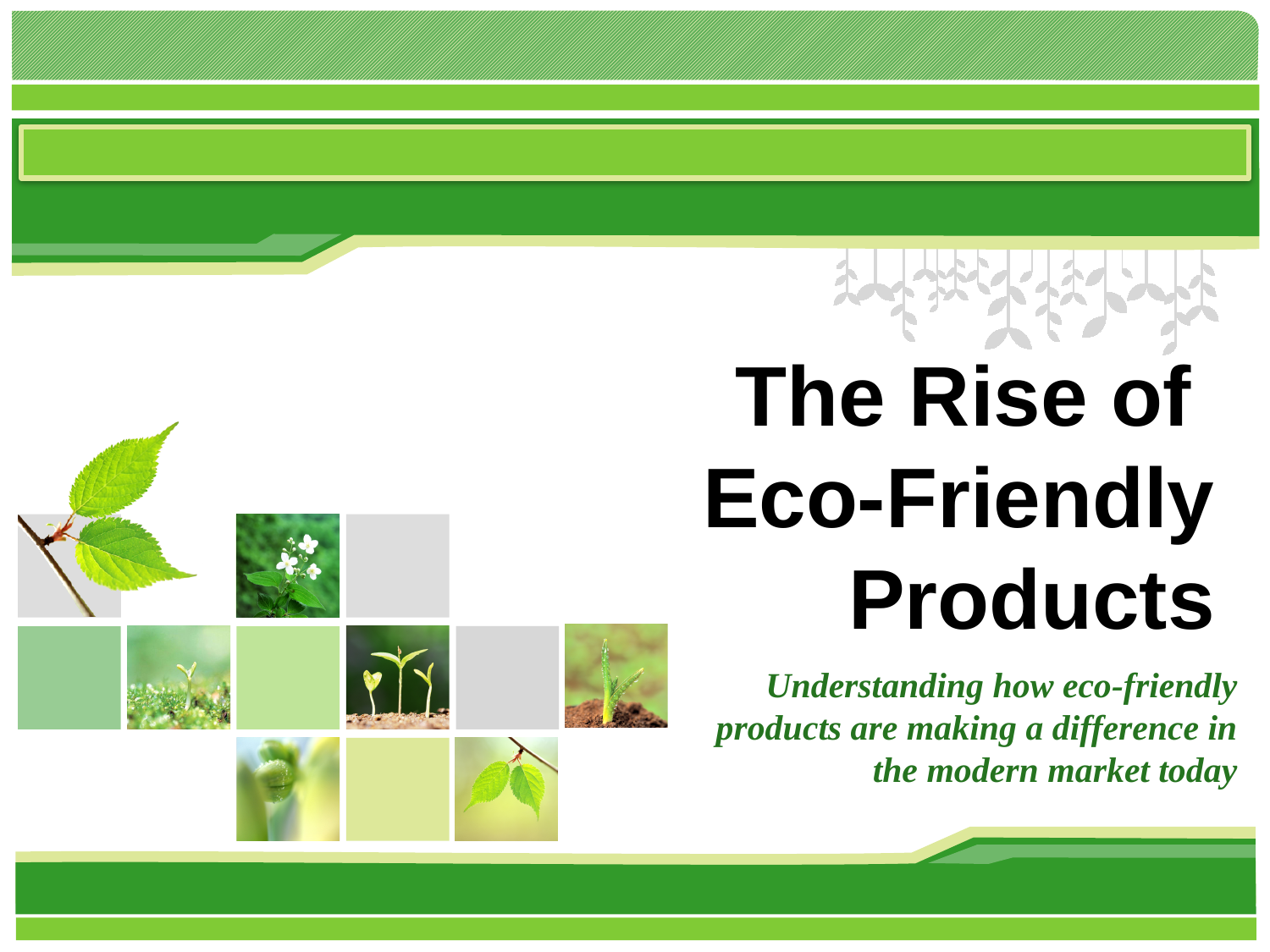

# The Rise of Eco-Friendly Products
Understanding how eco-friendly products are making a difference in the modern market today